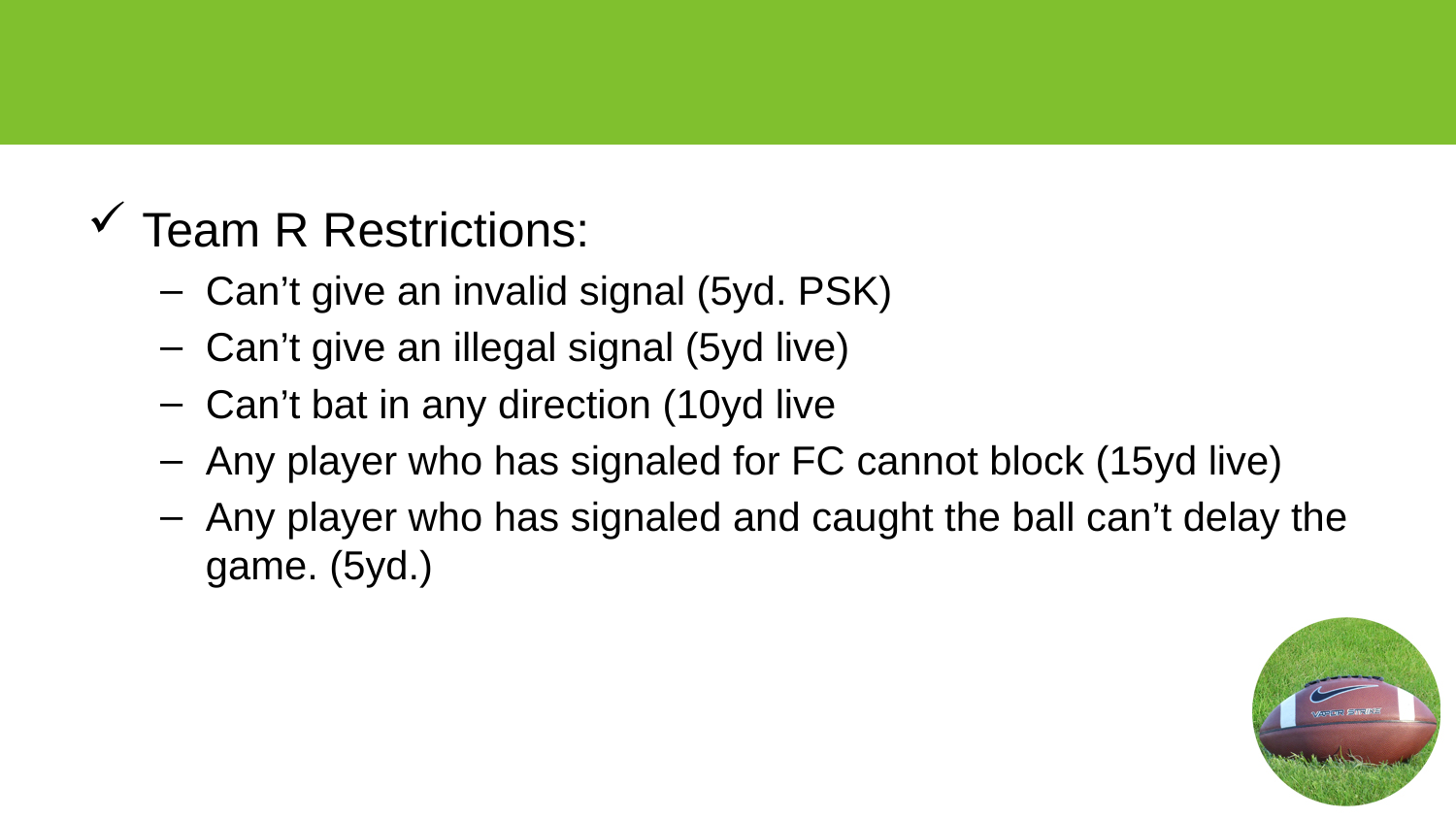

#
Team R Restrictions:
Can’t give an invalid signal (5yd. PSK)
Can’t give an illegal signal (5yd live)
Can’t bat in any direction (10yd live
Any player who has signaled for FC cannot block (15yd live)
Any player who has signaled and caught the ball can’t delay the game. (5yd.)